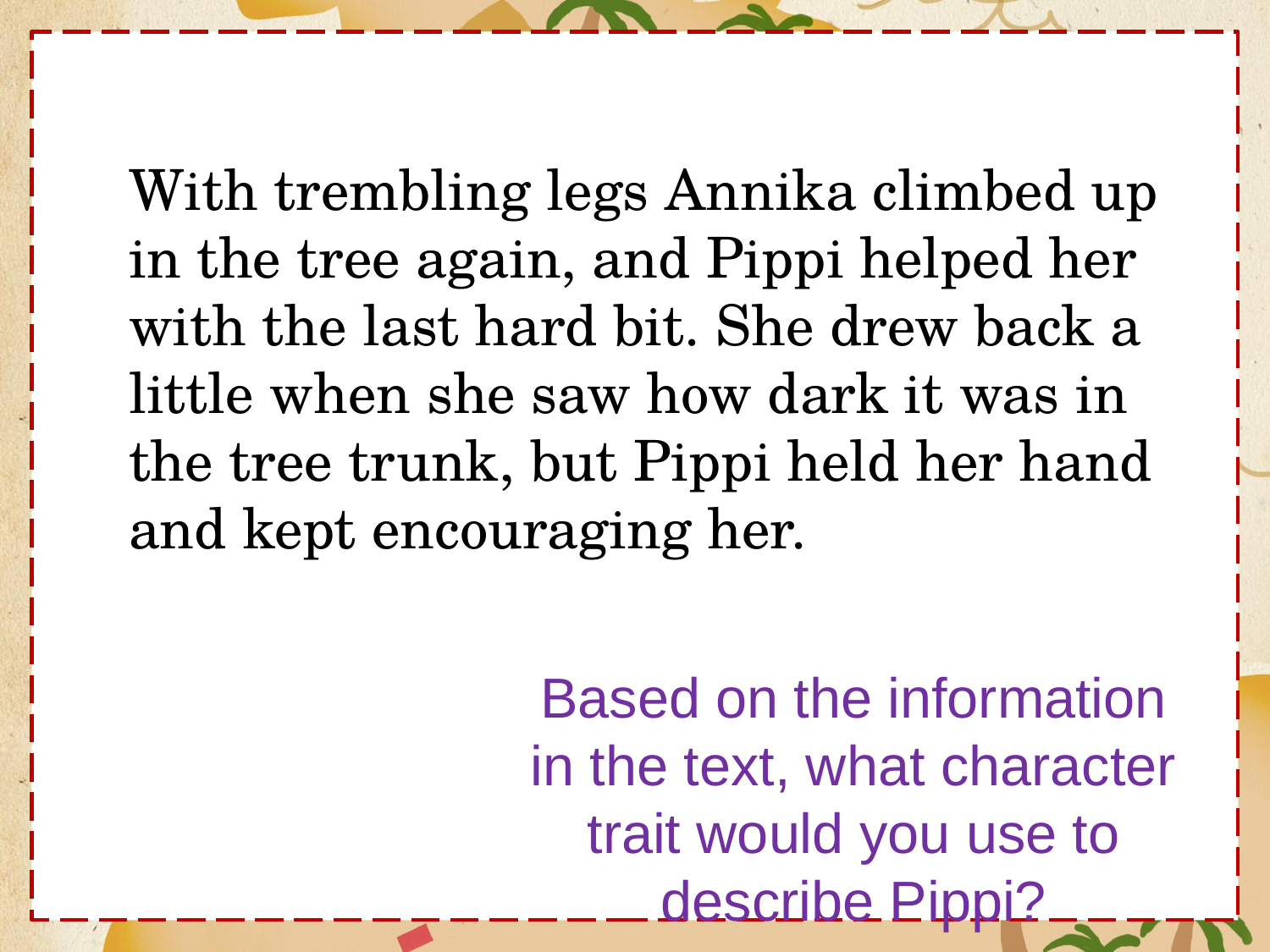

With trembling legs Annika climbed up in the tree again, and Pippi helped her with the last hard bit. She drew back a little when she saw how dark it was in the tree trunk, but Pippi held her hand and kept encouraging her.
Based on the information in the text, what character trait would you use to describe Pippi?